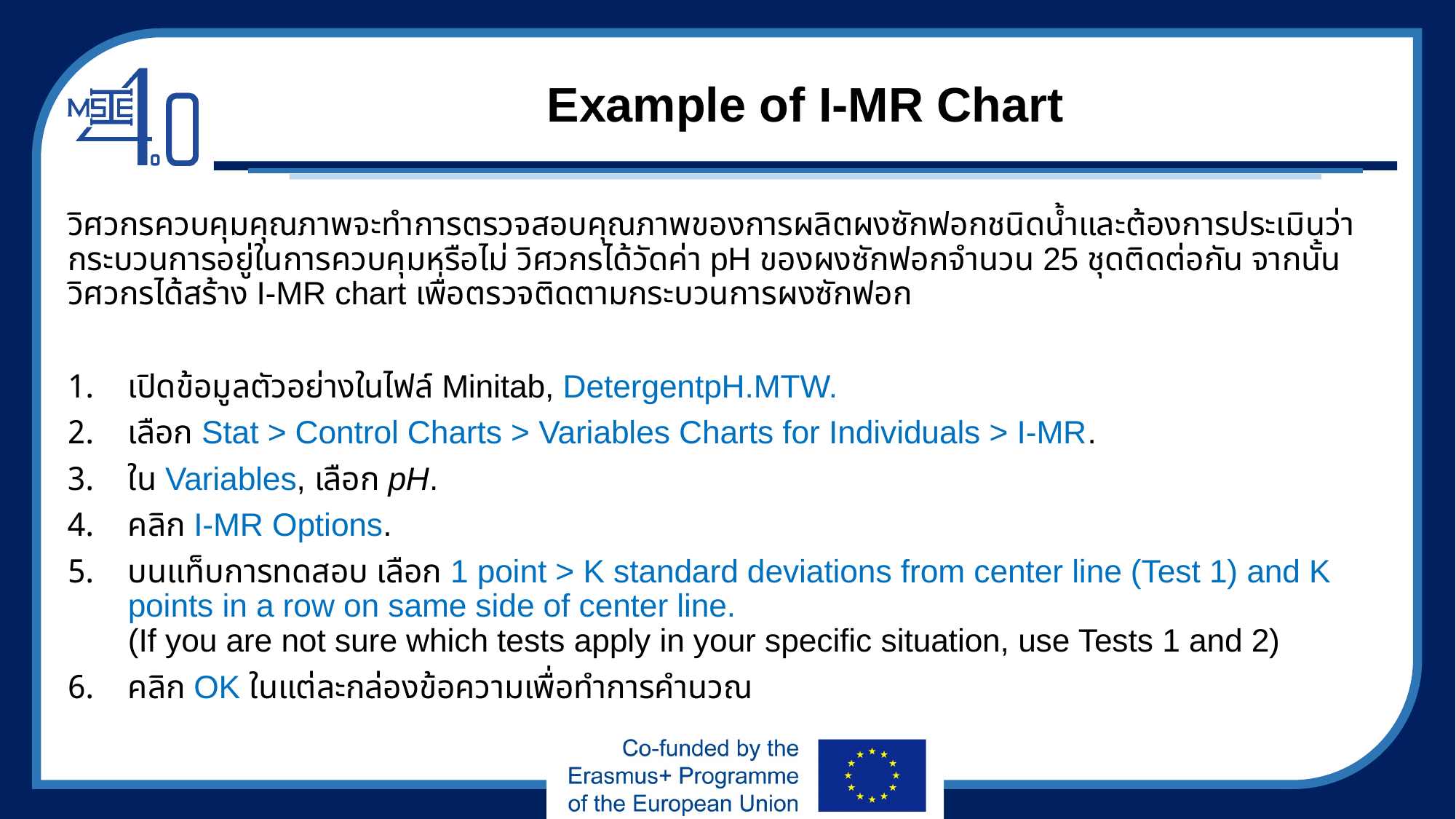

# Example of I-MR Chart
วิศวกรควบคุมคุณภาพจะทำการตรวจสอบคุณภาพของการผลิตผงซักฟอกชนิดน้ำและต้องการประเมินว่ากระบวนการอยู่ในการควบคุมหรือไม่ วิศวกรได้วัดค่า pH ของผงซักฟอกจำนวน 25 ชุดติดต่อกัน จากนั้นวิศวกรได้สร้าง I-MR chart เพื่อตรวจติดตามกระบวนการผงซักฟอก

เปิดข้อมูลตัวอย่างในไฟล์ Minitab, DetergentpH.MTW.
เลือก Stat > Control Charts > Variables Charts for Individuals > I-MR.
ใน Variables, เลือก pH.
คลิก I-MR Options.
บนแท็บการทดสอบ เลือก 1 point > K standard deviations from center line (Test 1) and K points in a row on same side of center line.
(If you are not sure which tests apply in your specific situation, use Tests 1 and 2)
คลิก OK ในแต่ละกล่องข้อความเพื่อทำการคำนวณ